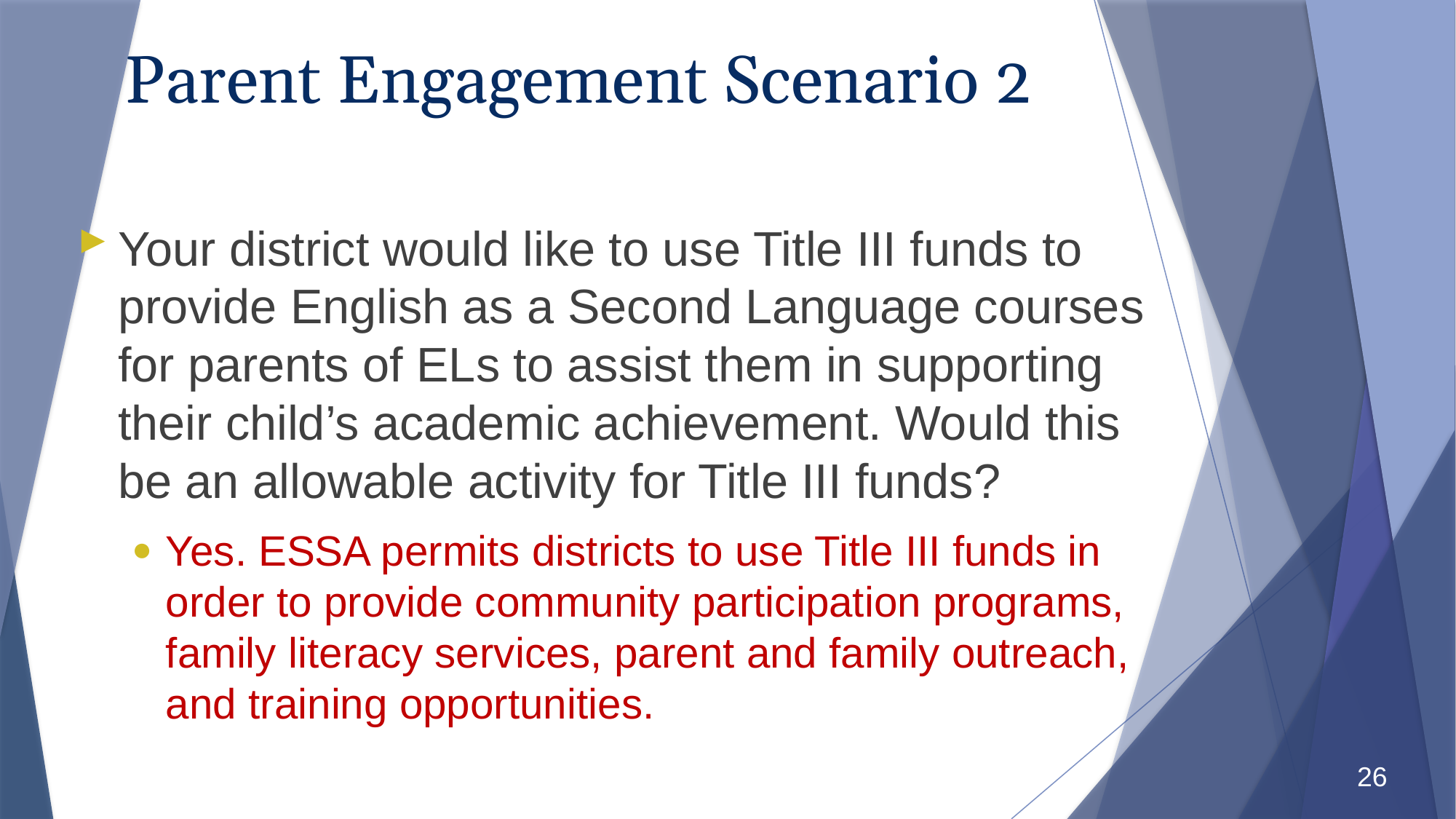

# Parent Engagement Scenario 2
Your district would like to use Title III funds to provide English as a Second Language courses for parents of ELs to assist them in supporting their child’s academic achievement. Would this be an allowable activity for Title III funds?
Yes. ESSA permits districts to use Title III funds in order to provide community participation programs, family literacy services, parent and family outreach, and training opportunities.
26